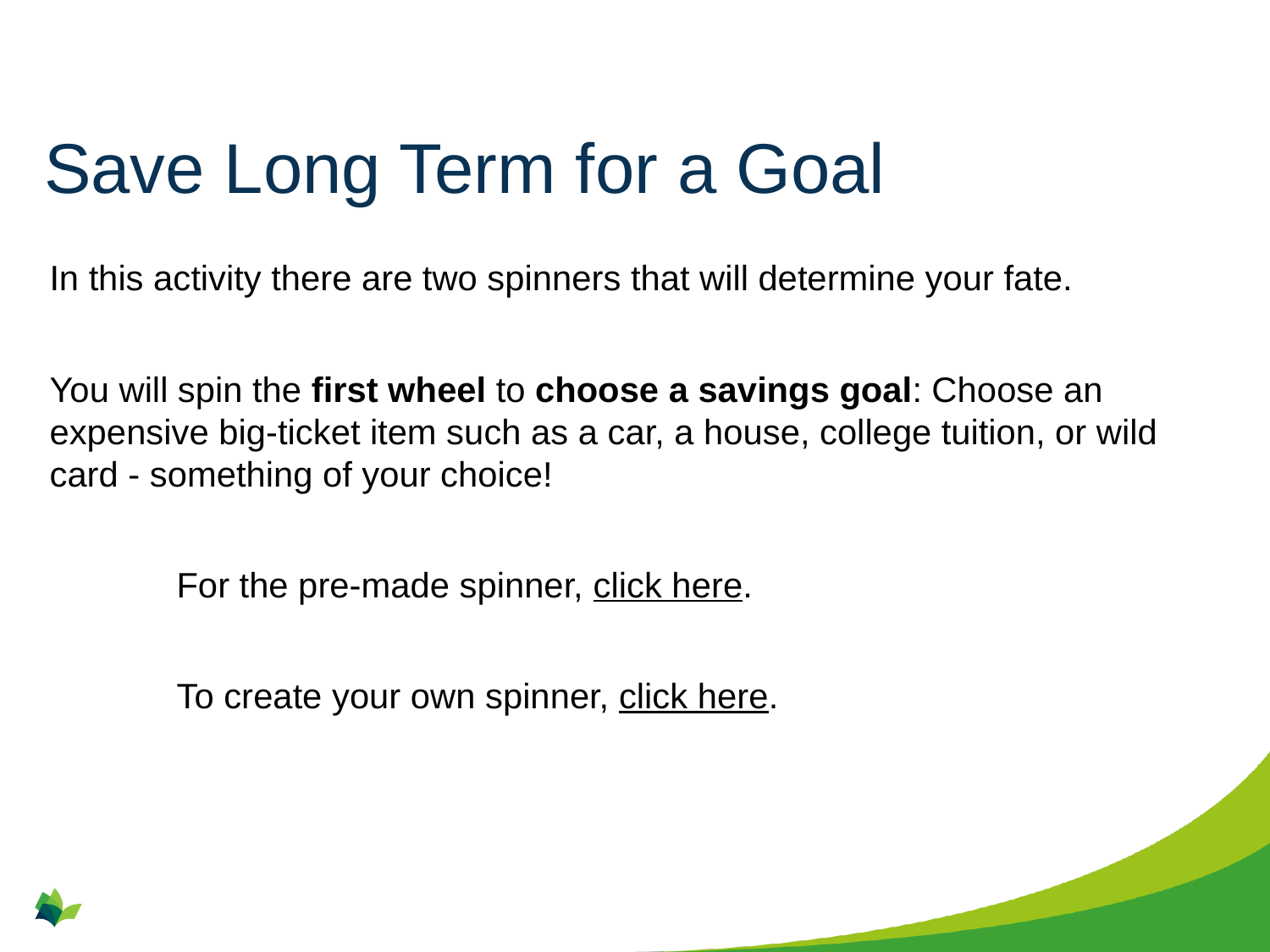

# Save Long Term for a Goal
In this activity there are two spinners that will determine your fate.

You will spin the first wheel to choose a savings goal: Choose an expensive big-ticket item such as a car, a house, college tuition, or wild card - something of your choice!

	For the pre-made spinner, click here.

	To create your own spinner, click here.